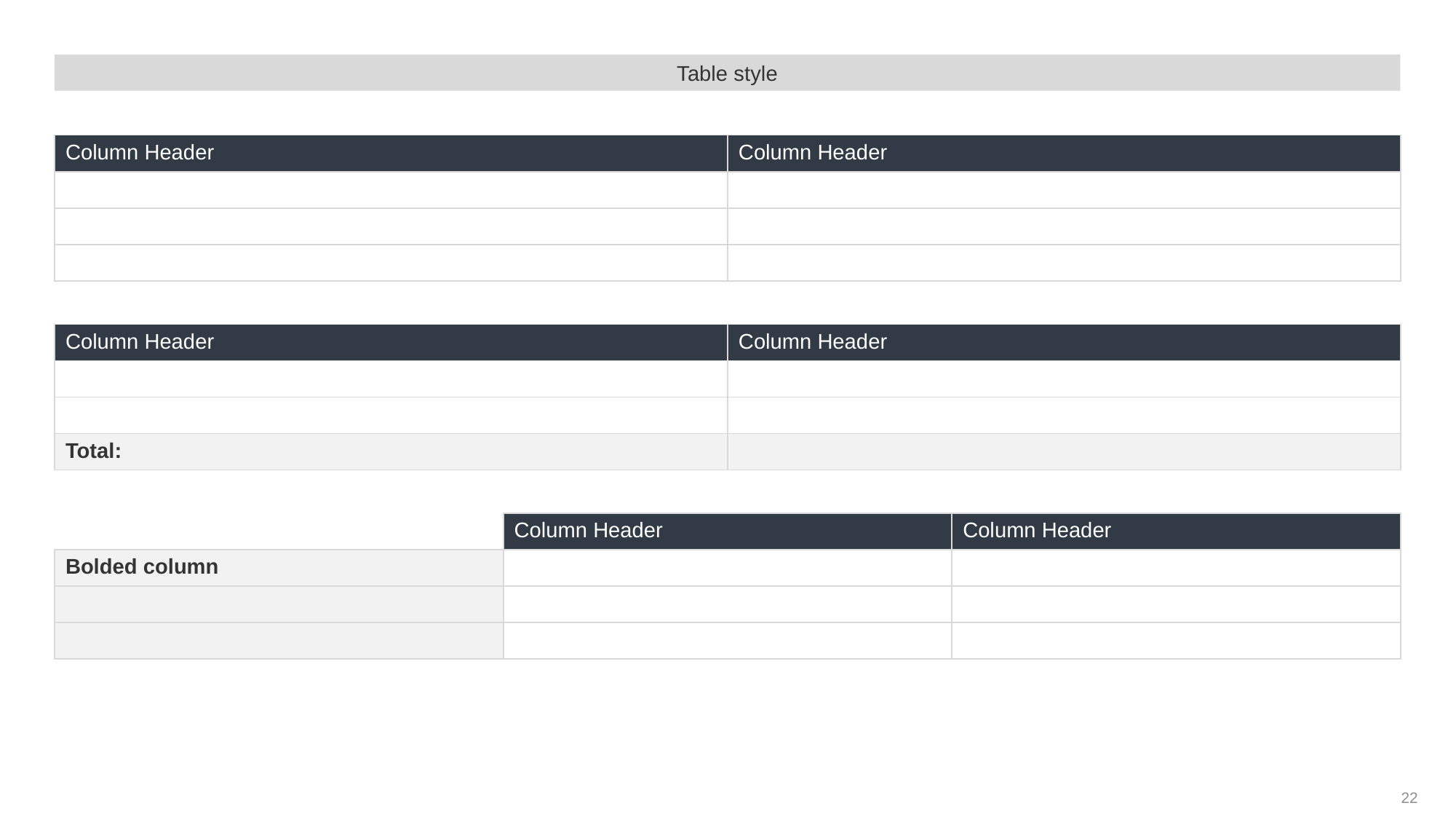

Table style
| Column Header | Column Header |
| --- | --- |
|  |  |
|  |  |
|  |  |
| Column Header | Column Header |
| --- | --- |
|  |  |
|  |  |
| Total: |  |
|  | Column Header | Column Header |
| --- | --- | --- |
| Bolded column |  |  |
|  |  |  |
|  |  |  |
22